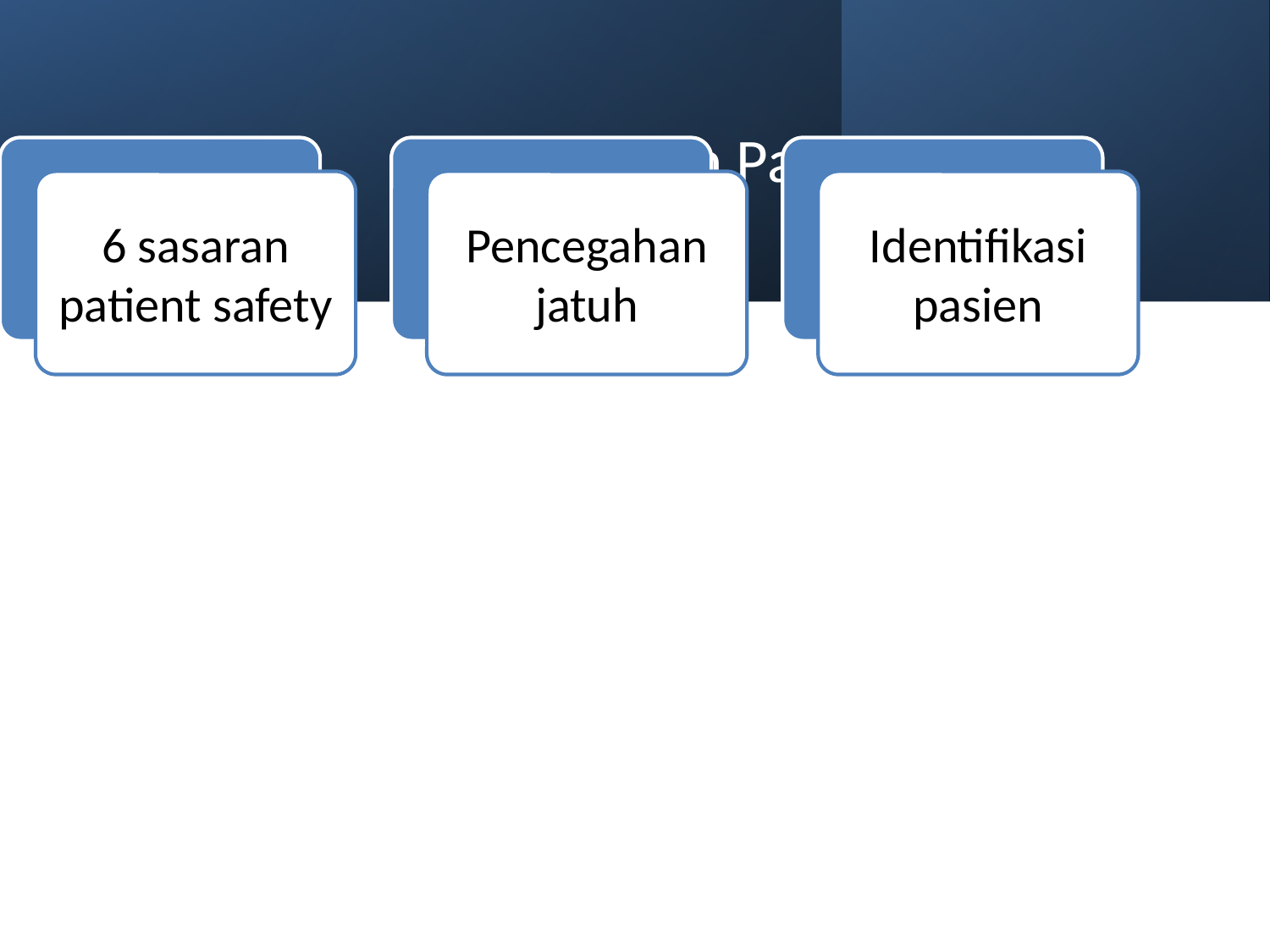

# Keselamatan Pasien
6 sasaran patient safety
Pencegahan jatuh
Identifikasi pasien